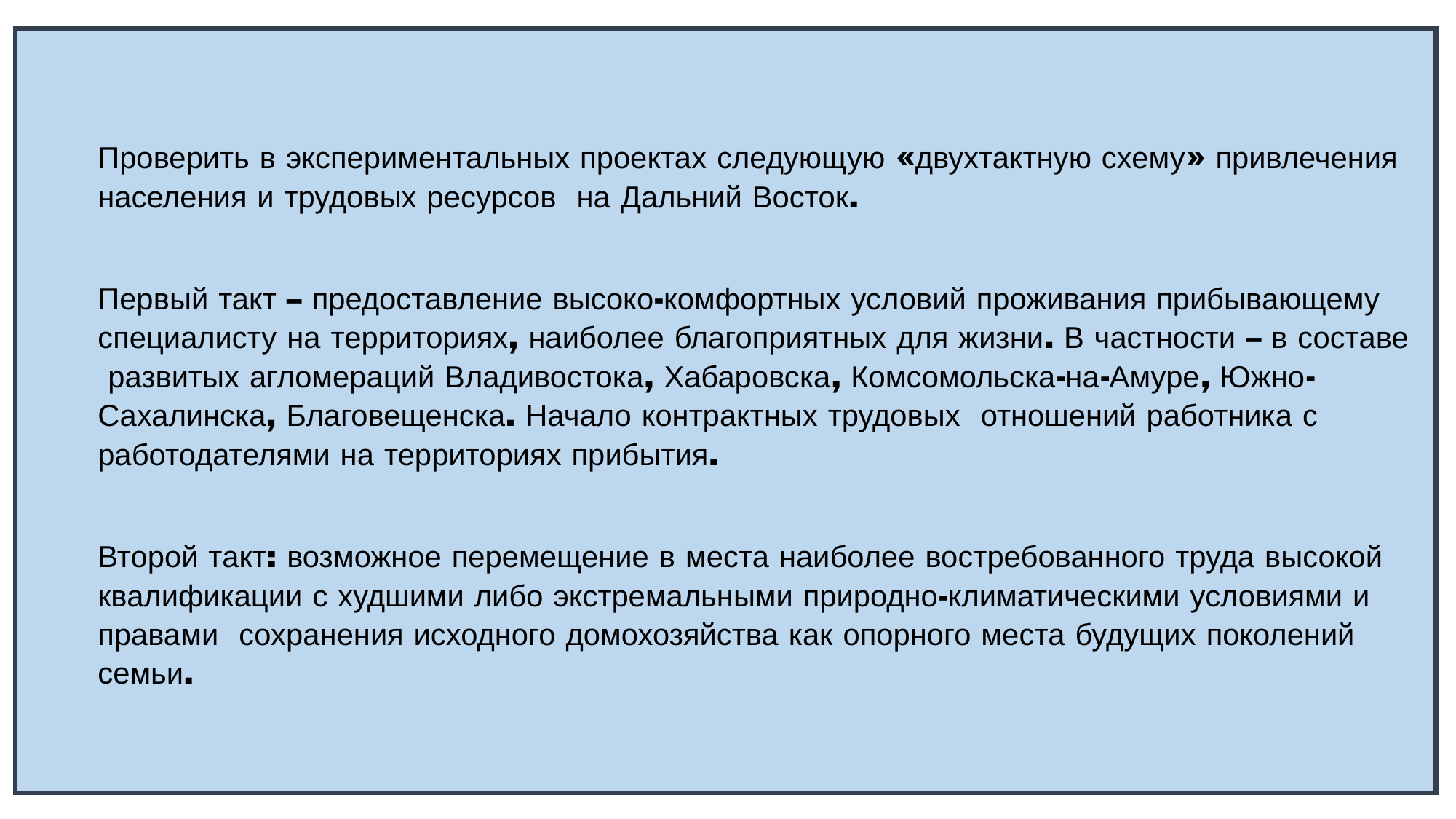

Проверить в экспериментальных проектах следующую «двухтактную схему» привлечения населения и трудовых ресурсов  на Дальний Восток.

Первый такт – предоставление высоко-комфортных условий проживания прибывающему специалисту на территориях, наиболее благоприятных для жизни. В частности – в составе   развитых агломераций Владивостока, Хабаровска, Комсомольска-на-Амуре, Южно-Сахалинска, Благовещенска. Начало контрактных трудовых  отношений работника с работодателями на территориях прибытия.

Второй такт: возможное перемещение в места наиболее востребованного труда высокой квалификации с худшими либо экстремальными природно-климатическими условиями и  правами  сохранения исходного домохозяйства как опорного места будущих поколений семьи.